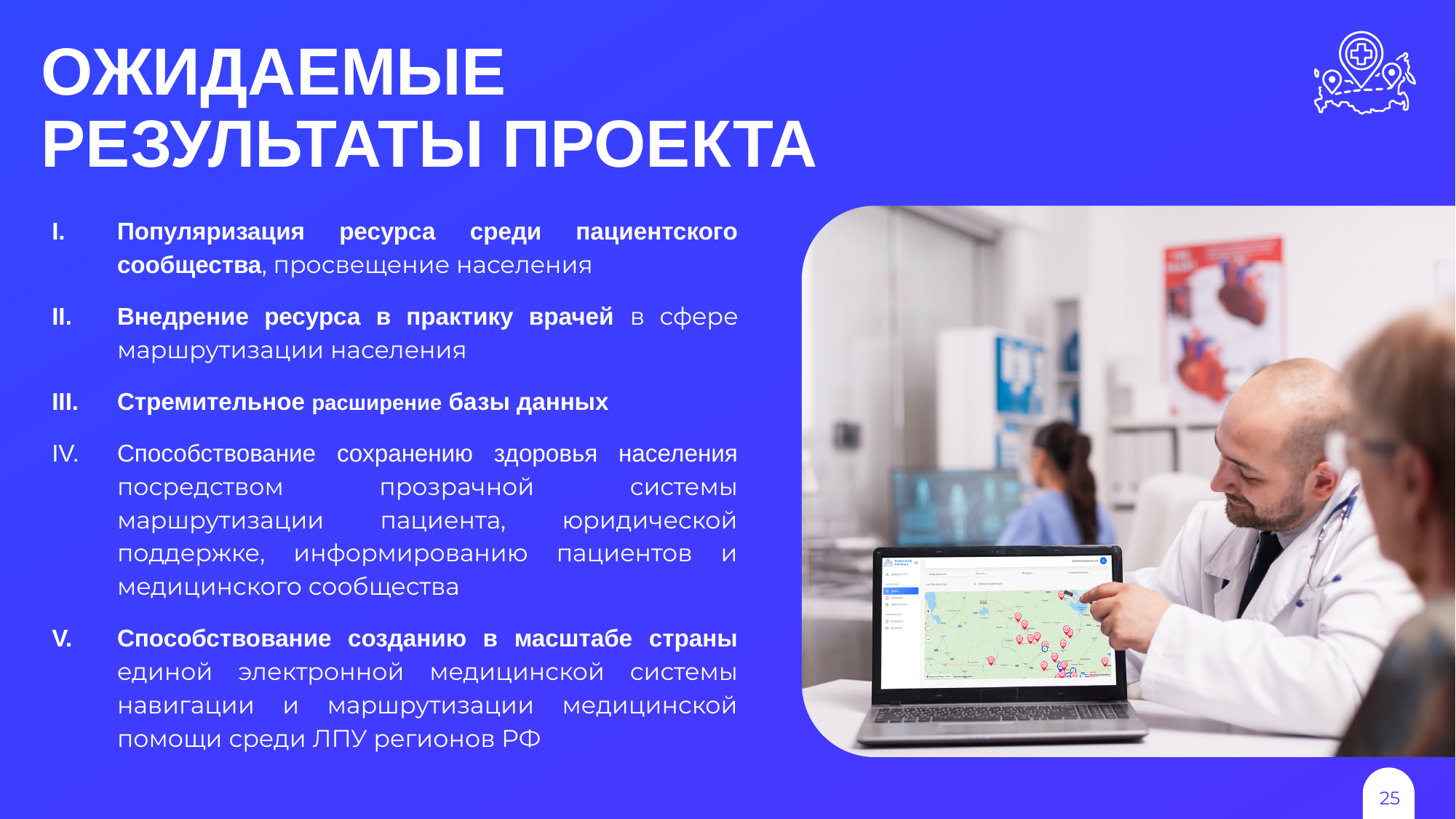

# Ожидаемые результаты проекта

Популяризация ресурса среди пациентского сообщества, просвещение населения
Внедрение ресурса в практику врачей в сфере маршрутизации населения
Стремительное расширение базы данных
Способствование сохранению здоровья населения посредством прозрачной системы маршрутизации пациента, юридической поддержке, информированию пациентов и медицинского сообщества
Способствование созданию в масштабе страны единой электронной медицинской системы навигации и маршрутизации медицинской помощи среди ЛПУ регионов РФ
25